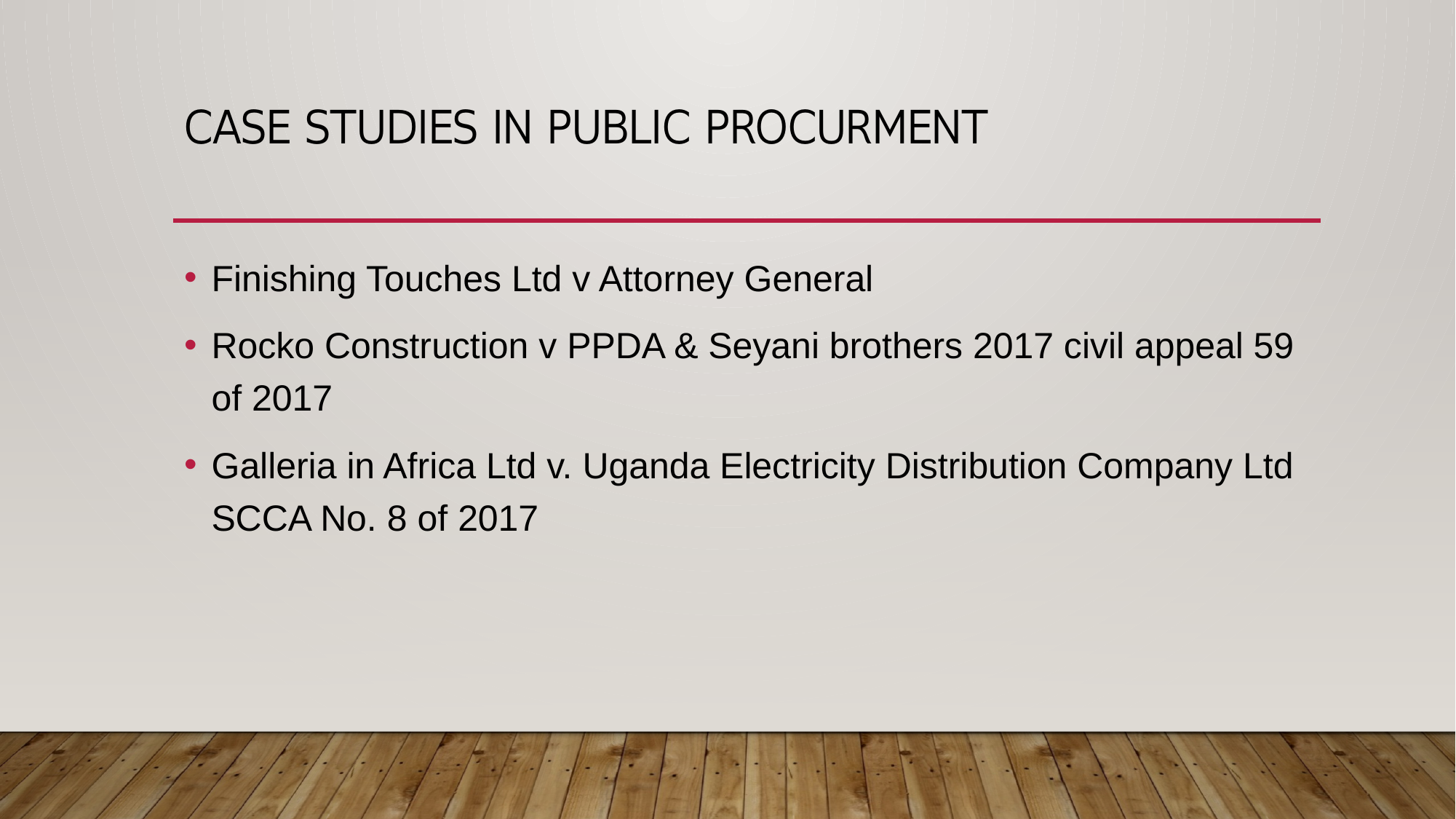

# CASE STUDIES IN PUBLIC PROCURMENT
Finishing Touches Ltd v Attorney General
Rocko Construction v PPDA & Seyani brothers 2017 civil appeal 59 of 2017
Galleria in Africa Ltd v. Uganda Electricity Distribution Company Ltd SCCA No. 8 of 2017